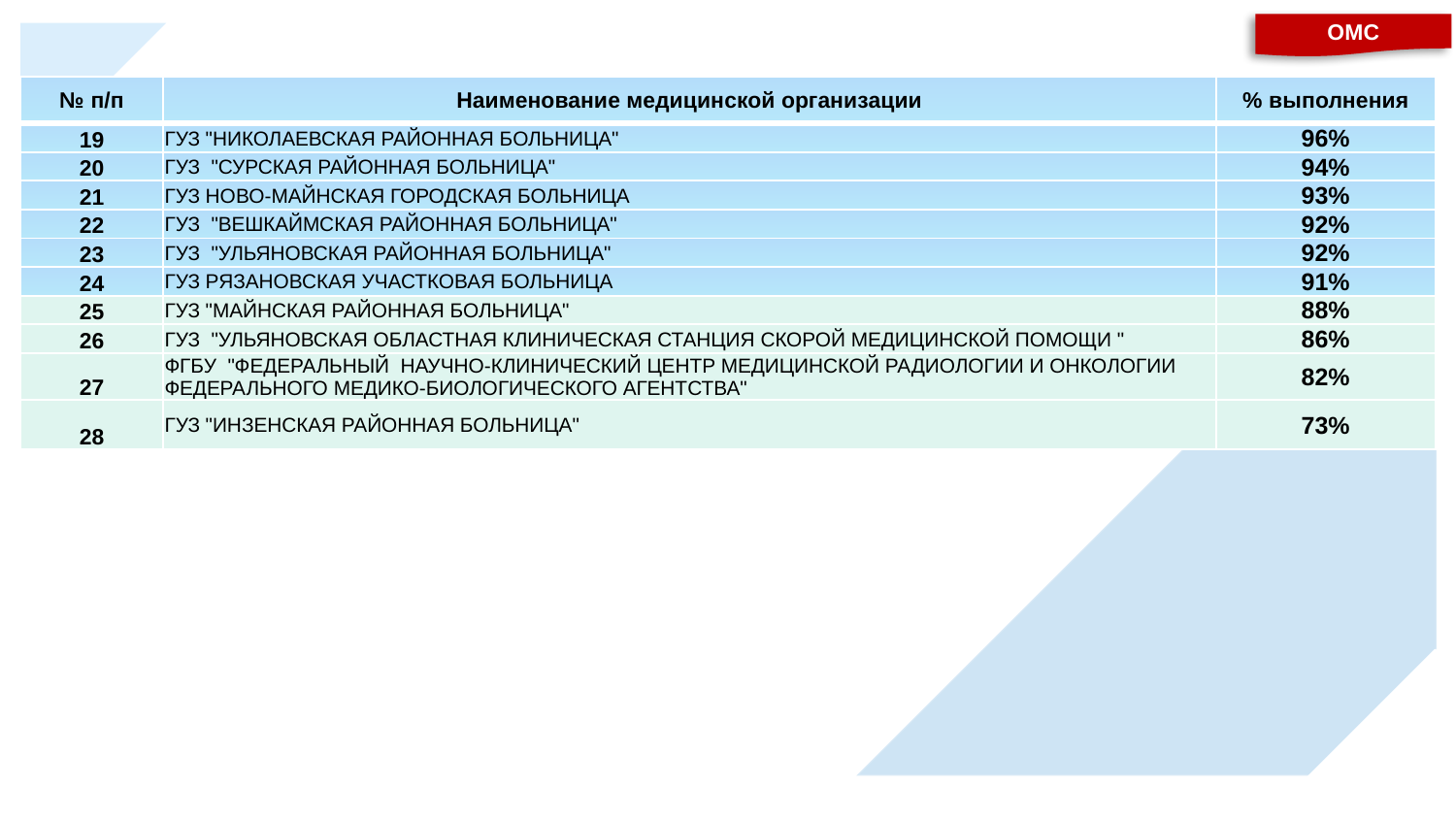

ОМС

| № п/п | Наименование медицинской организации | % выполнения |
| --- | --- | --- |
| 19 | ГУЗ "НИКОЛАЕВСКАЯ РАЙОННАЯ БОЛЬНИЦА" | 96% |
| 20 | ГУЗ "СУРСКАЯ РАЙОННАЯ БОЛЬНИЦА" | 94% |
| 21 | ГУЗ НОВО-МАЙНСКАЯ ГОРОДСКАЯ БОЛЬНИЦА | 93% |
| 22 | ГУЗ "ВЕШКАЙМСКАЯ РАЙОННАЯ БОЛЬНИЦА" | 92% |
| 23 | ГУЗ "УЛЬЯНОВСКАЯ РАЙОННАЯ БОЛЬНИЦА" | 92% |
| 24 | ГУЗ РЯЗАНОВСКАЯ УЧАСТКОВАЯ БОЛЬНИЦА | 91% |
| 25 | ГУЗ "МАЙНСКАЯ РАЙОННАЯ БОЛЬНИЦА" | 88% |
| 26 | ГУЗ "УЛЬЯНОВСКАЯ ОБЛАСТНАЯ КЛИНИЧЕСКАЯ СТАНЦИЯ СКОРОЙ МЕДИЦИНСКОЙ ПОМОЩИ " | 86% |
| 27 | ФГБУ "ФЕДЕРАЛЬНЫЙ НАУЧНО-КЛИНИЧЕСКИЙ ЦЕНТР МЕДИЦИНСКОЙ РАДИОЛОГИИ И ОНКОЛОГИИ ФЕДЕРАЛЬНОГО МЕДИКО-БИОЛОГИЧЕСКОГО АГЕНТСТВА" | 82% |
| 28 | ГУЗ "ИНЗЕНСКАЯ РАЙОННАЯ БОЛЬНИЦА" | 73% |